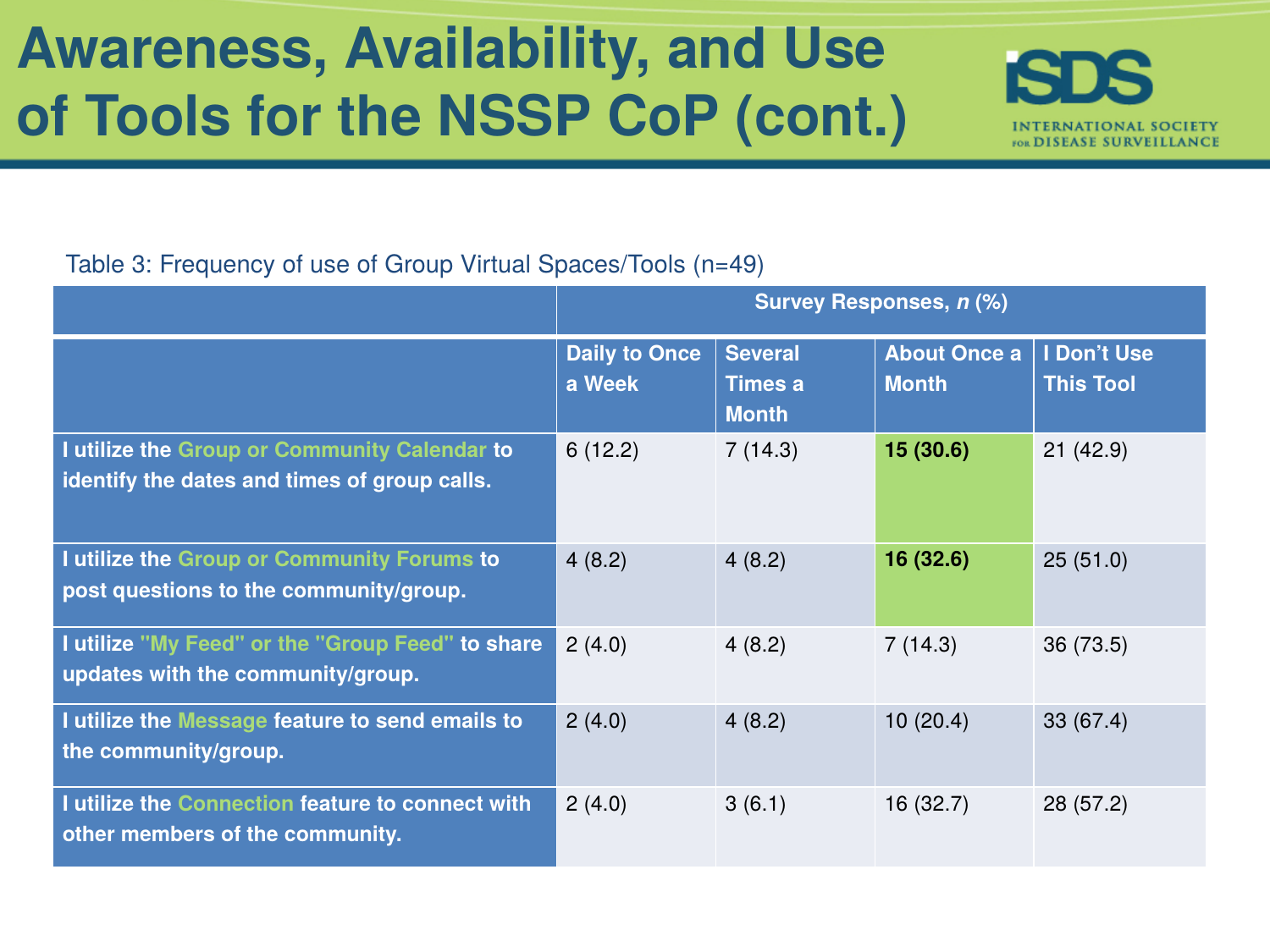

# Awareness, Availability, and Use of Tools for the NSSP CoP (cont.)
Table 3: Frequency of use of Group Virtual Spaces/Tools (n=49)
|  | Survey Responses, n (%) |  |  |  |
| --- | --- | --- | --- | --- |
|  | Daily to Once a Week | Several Times a Month | About Once a Month | I Don’t Use This Tool |
| I utilize the Group or Community Calendar to identify the dates and times of group calls. | 6 (12.2) | 7 (14.3) | 15 (30.6) | 21 (42.9) |
| I utilize the Group or Community Forums to post questions to the community/group. | 4 (8.2) | 4 (8.2) | 16 (32.6) | 25 (51.0) |
| I utilize "My Feed" or the "Group Feed" to share updates with the community/group. | 2 (4.0) | 4 (8.2) | 7 (14.3) | 36 (73.5) |
| I utilize the Message feature to send emails to the community/group. | 2 (4.0) | 4 (8.2) | 10 (20.4) | 33 (67.4) |
| I utilize the Connection feature to connect with other members of the community. | 2 (4.0) | 3 (6.1) | 16 (32.7) | 28 (57.2) |